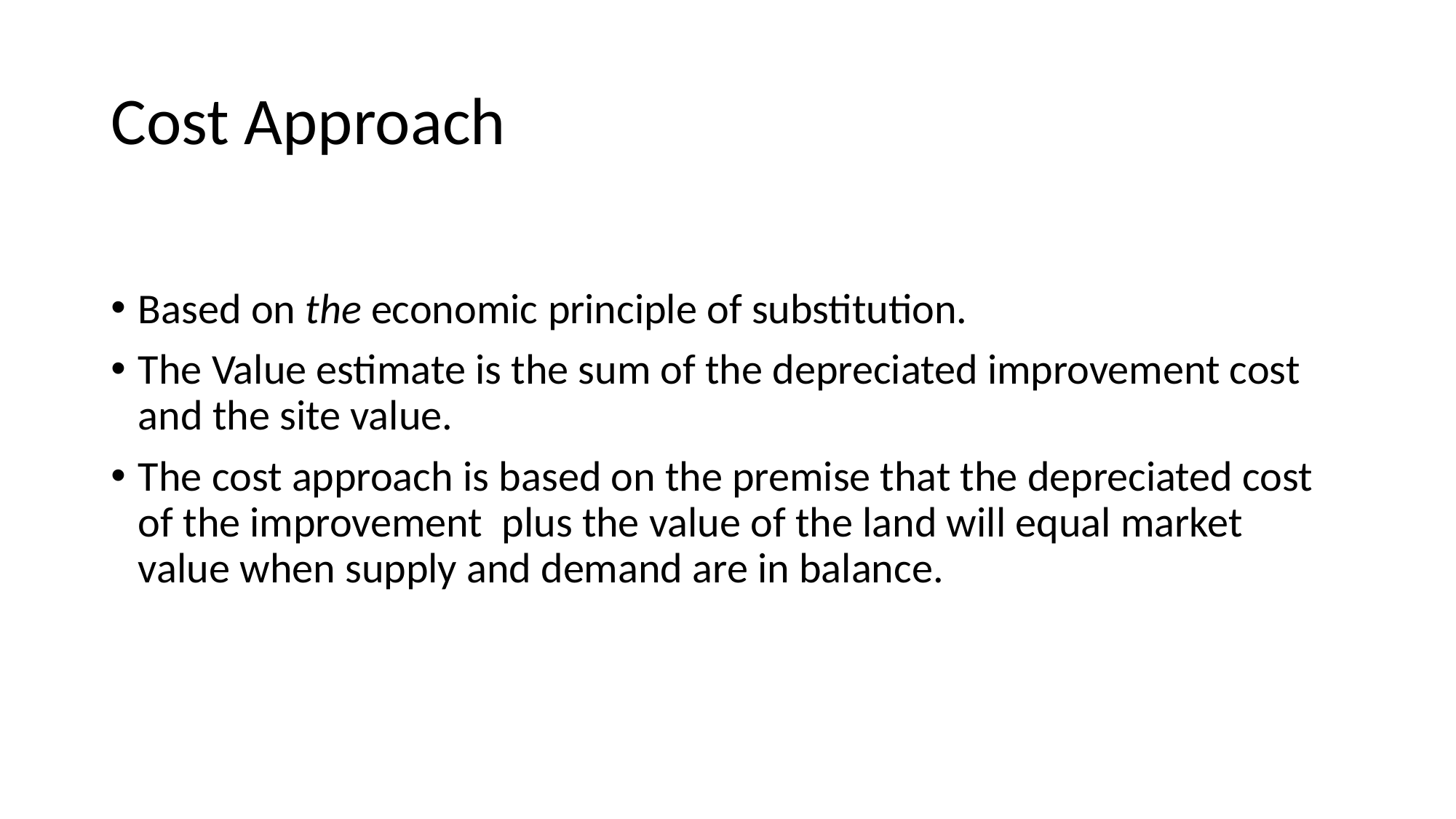

# Cost Approach
Based on the economic principle of substitution.
The Value estimate is the sum of the depreciated improvement cost and the site value.
The cost approach is based on the premise that the depreciated cost of the improvement  plus the value of the land will equal market value when supply and demand are in balance.